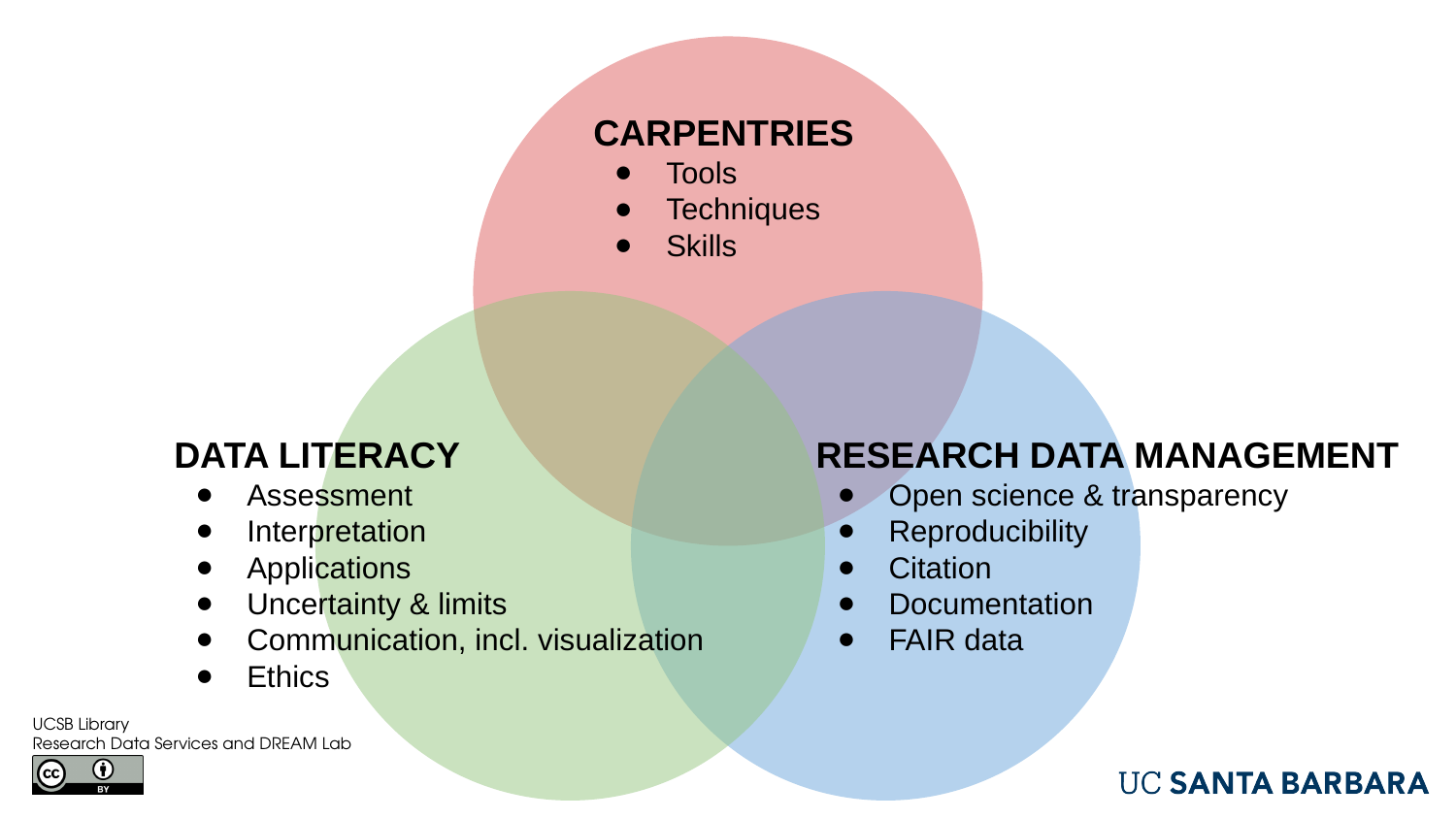

CARPENTRIES
Tools
Techniques
Skills

DATA LITERACY
Assessment
Interpretation
Applications
Uncertainty & limits
Communication, incl. visualization
Ethics
RESEARCH DATA MANAGEMENT
Open science & transparency
Reproducibility
Citation
Documentation
FAIR data